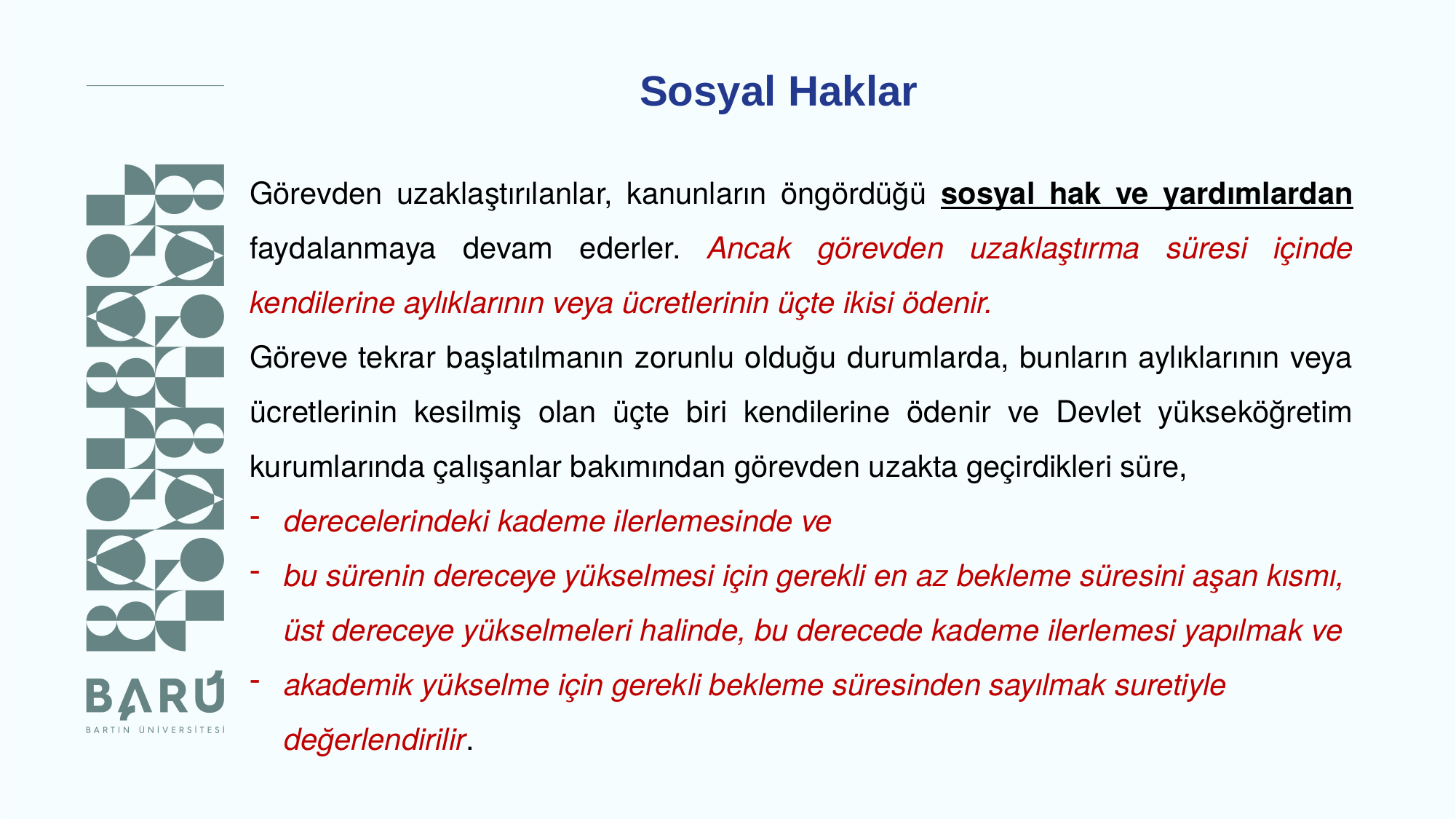

Sosyal Haklar
Görevden uzaklaştırılanlar, kanunların öngördüğü sosyal hak ve yardımlardan faydalanmaya devam ederler. Ancak görevden uzaklaştırma süresi içinde kendilerine aylıklarının veya ücretlerinin üçte ikisi ödenir.
Göreve tekrar başlatılmanın zorunlu olduğu durumlarda, bunların aylıklarının veya ücretlerinin kesilmiş olan üçte biri kendilerine ödenir ve Devlet yükseköğretim kurumlarında çalışanlar bakımından görevden uzakta geçirdikleri süre,
derecelerindeki kademe ilerlemesinde ve
bu sürenin dereceye yükselmesi için gerekli en az bekleme süresini aşan kısmı, üst dereceye yükselmeleri halinde, bu derecede kademe ilerlemesi yapılmak ve
akademik yükselme için gerekli bekleme süresinden sayılmak suretiyle değerlendirilir.